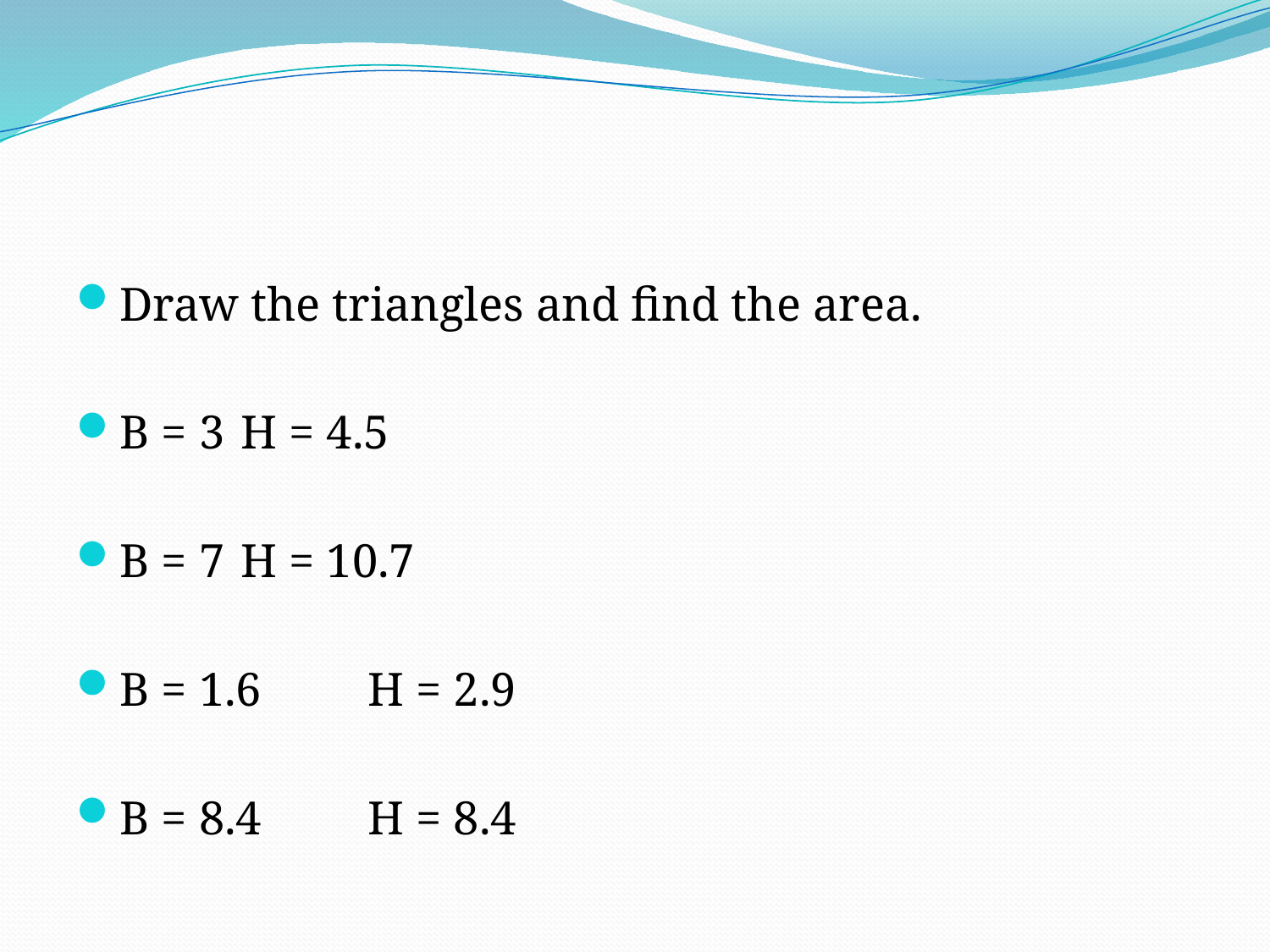

#
Draw the triangles and find the area.

B = 3 	H = 4.5

B = 7	H = 10.7

B = 1.6	H = 2.9

B = 8.4	H = 8.4